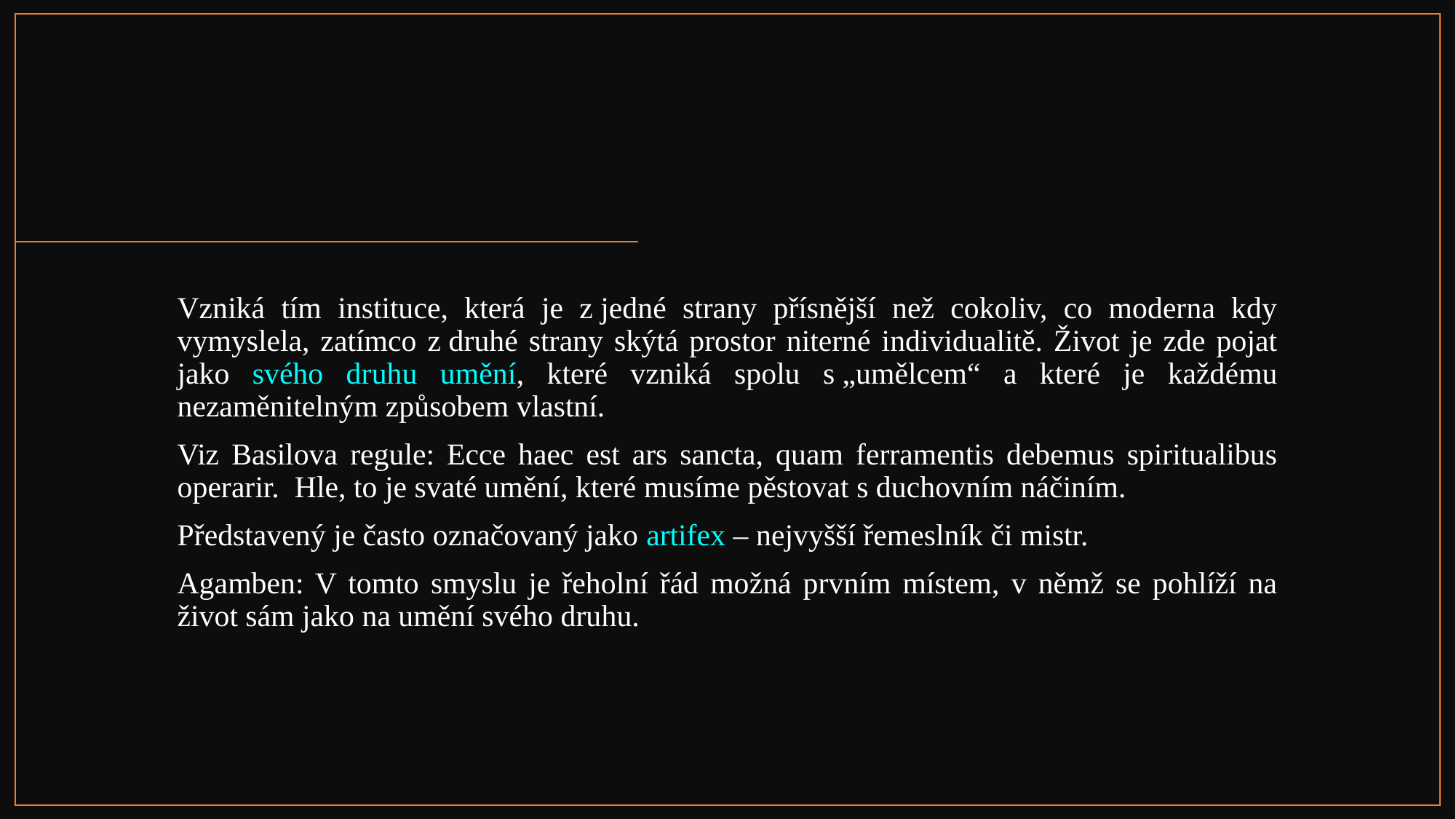

#
Vzniká tím instituce, která je z jedné strany přísnější než cokoliv, co moderna kdy vymyslela, zatímco z druhé strany skýtá prostor niterné individualitě. Život je zde pojat jako svého druhu umění, které vzniká spolu s „umělcem“ a které je každému nezaměnitelným způsobem vlastní.
Viz Basilova regule: Ecce haec est ars sancta, quam ferramentis debemus spiritualibus operarir.  Hle, to je svaté umění, které musíme pěstovat s duchovním náčiním.
Představený je často označovaný jako artifex – nejvyšší řemeslník či mistr.
Agamben: V tomto smyslu je řeholní řád možná prvním místem, v němž se pohlíží na život sám jako na umění svého druhu.